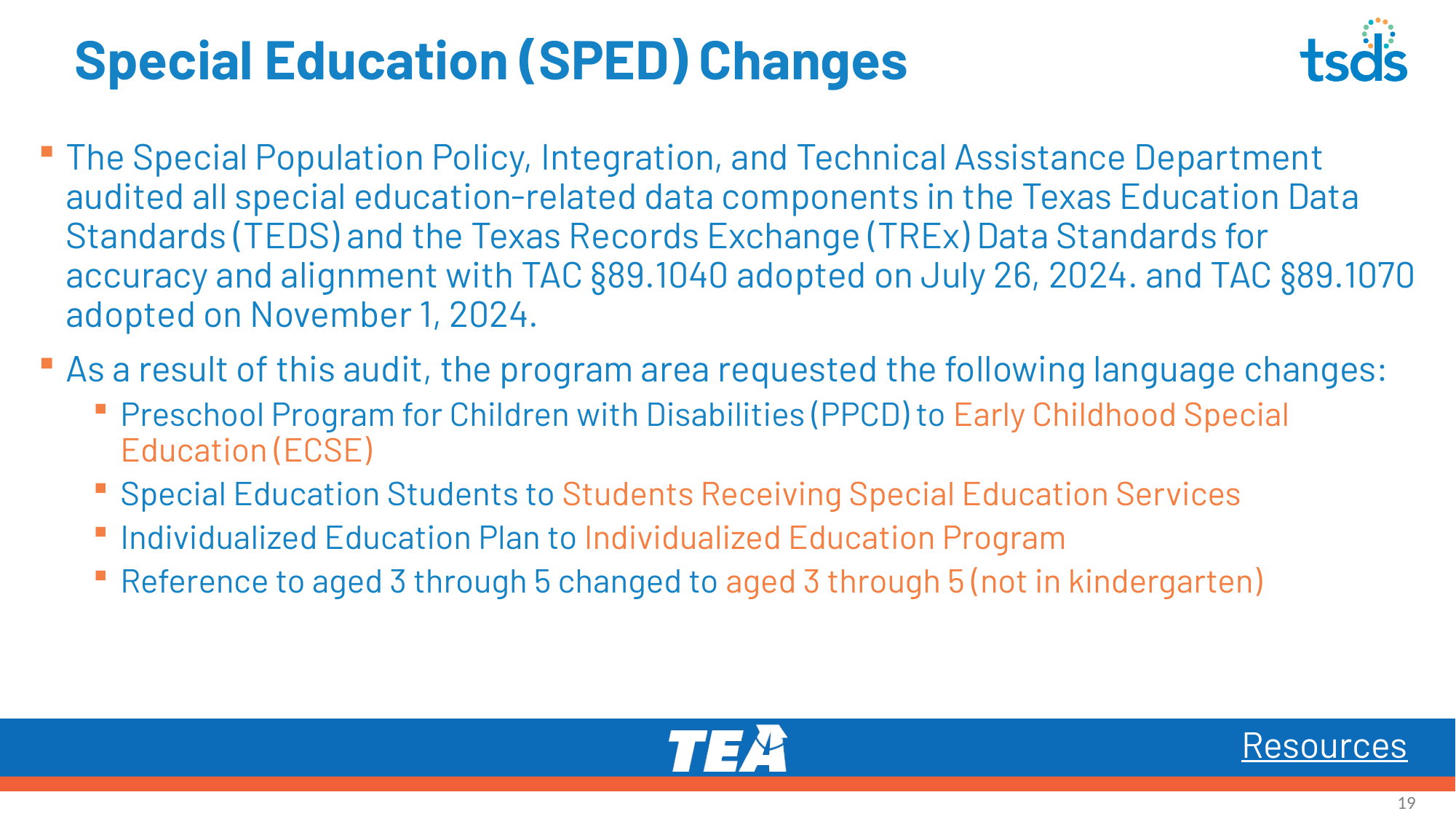

# Special Education (SPED) Changes
The Special Population Policy, Integration, and Technical Assistance Department audited all special education-related data components in the Texas Education Data Standards (TEDS) and the Texas Records Exchange (TREx) Data Standards for accuracy and alignment with TAC §89.1040 adopted on July 26, 2024. and TAC §89.1070 adopted on November 1, 2024.
As a result of this audit, the program area requested the following language changes:
Preschool Program for Children with Disabilities (PPCD) to Early Childhood Special Education (ECSE)
Special Education Students to Students Receiving Special Education Services
Individualized Education Plan to Individualized Education Program
Reference to aged 3 through 5 changed to aged 3 through 5 (not in kindergarten)

Resources
19